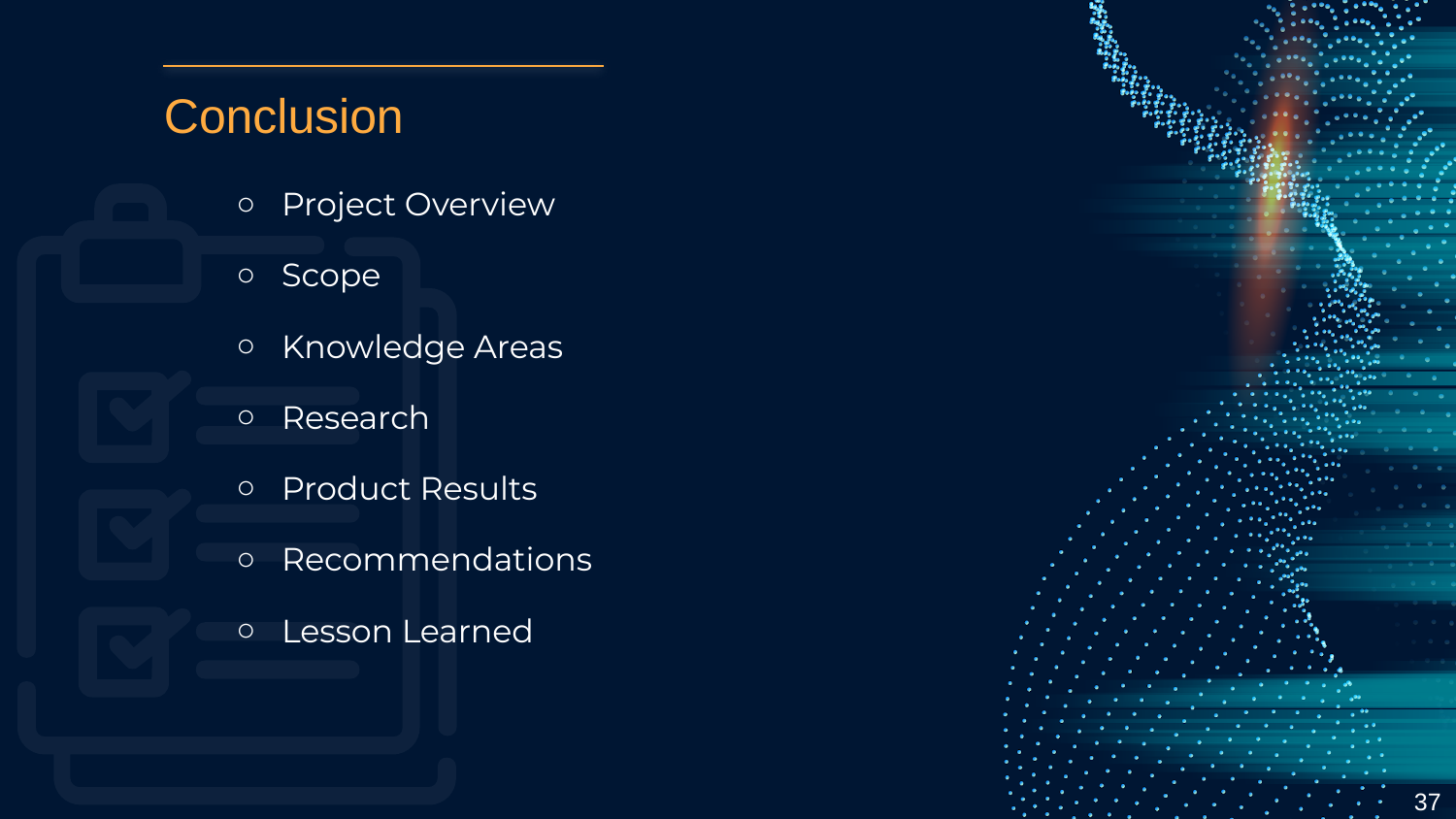

# Conclusion
Project Overview
Scope
Knowledge Areas
Research
Product Results
Recommendations
Lesson Learned

37